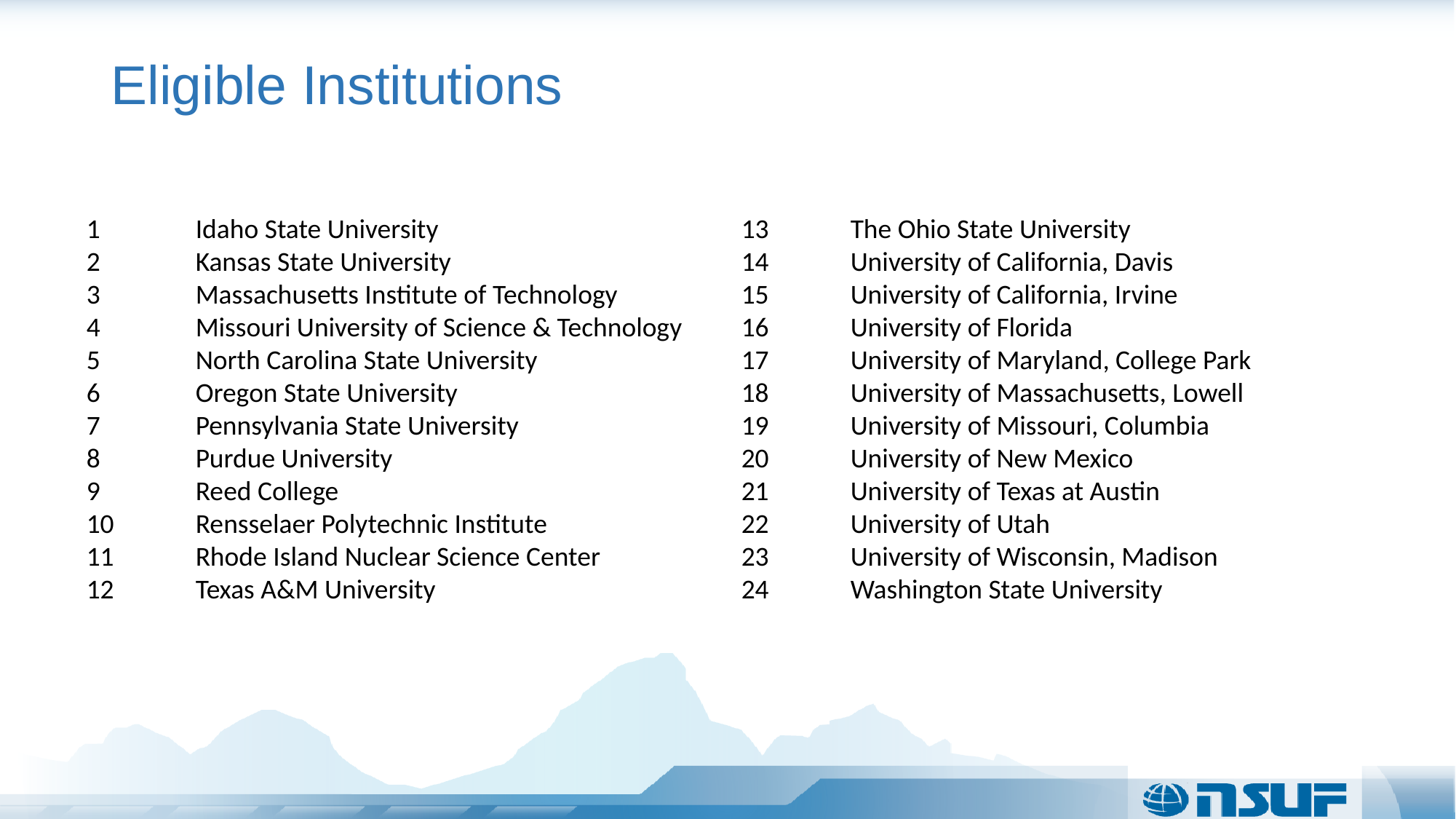

# Eligible Institutions
1 	Idaho State University 			13 	The Ohio State University
2 	Kansas State University 			14 	University of California, Davis
3 	Massachusetts Institute of Technology 		15 	University of California, Irvine
4 	Missouri University of Science & Technology 	16 	University of Florida
5 	North Carolina State University 		17 	University of Maryland, College Park
6 	Oregon State University 			18 	University of Massachusetts, Lowell
7 	Pennsylvania State University 		19 	University of Missouri, Columbia
8 	Purdue University 				20 	University of New Mexico
9 	Reed College 				21 	University of Texas at Austin
10 	Rensselaer Polytechnic Institute 		22 	University of Utah
11 	Rhode Island Nuclear Science Center 		23 	University of Wisconsin, Madison
12 	Texas A&M University 			24 	Washington State University